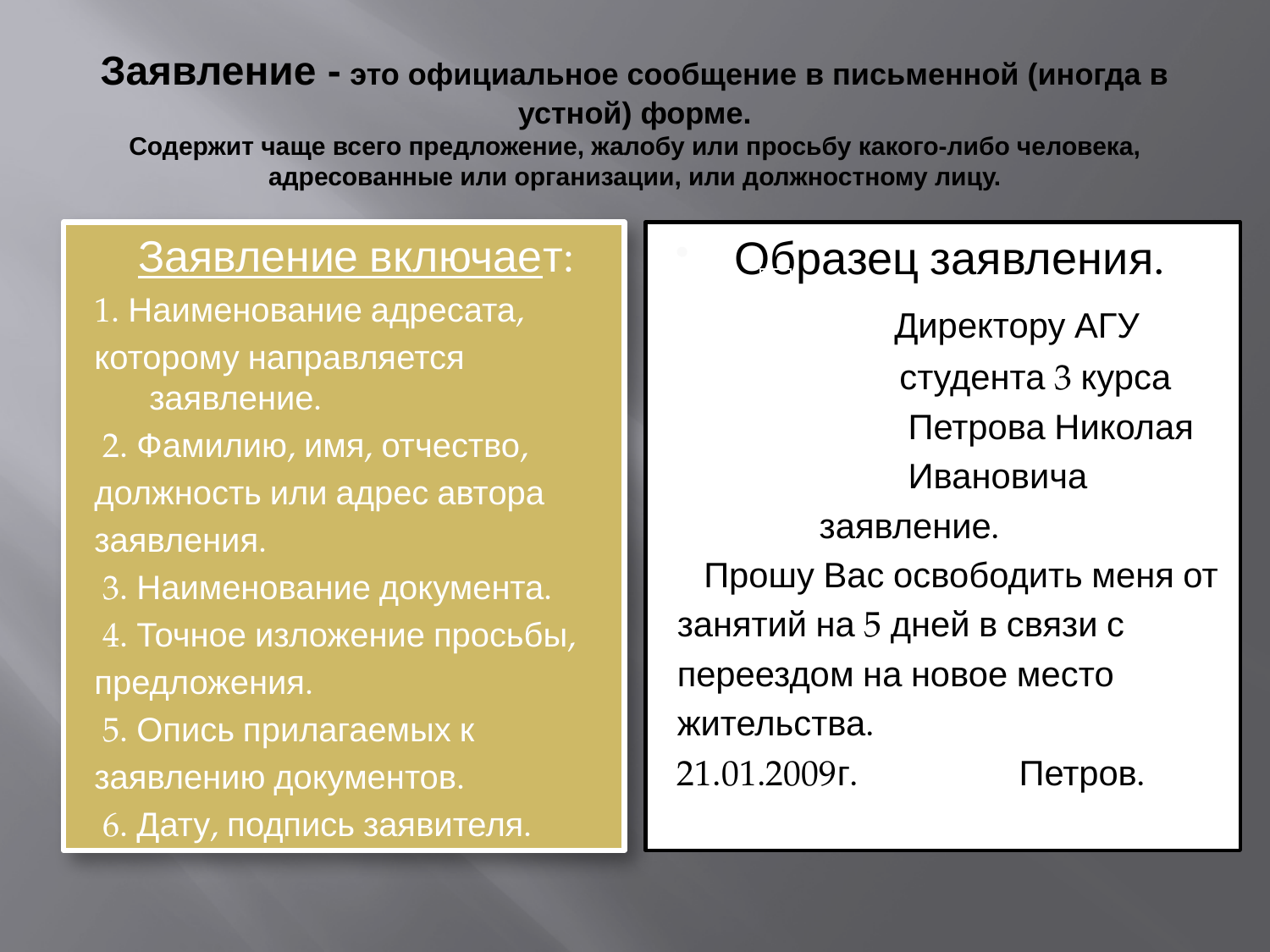

# Заявление - это официальное сообщение в письменной (иногда в устной) форме. Содержит чаще всего предложение, жалобу или просьбу какого-либо человека, адресованные или организации, или должностному лицу.
    Заявление включает:
1. Наименование адресата,
которому направляется заявление.
 2. Фамилию, имя, отчество,
должность или адрес автора
заявления.
 3. Наименование документа.
 4. Точное изложение просьбы,
предложения.
 5. Опись прилагаемых к
заявлению документов.
 6. Дату, подпись заявителя.
Образец заявления.
                   Директору АГУ
                         студента 3 курса
                          Петрова Николая
                          Ивановича
                заявление.
   Прошу Вас освободить меня от
занятий на 5 дней в связи с
переездом на новое место
жительства.
21.01.2009г.                  Петров.

|  |
| --- |